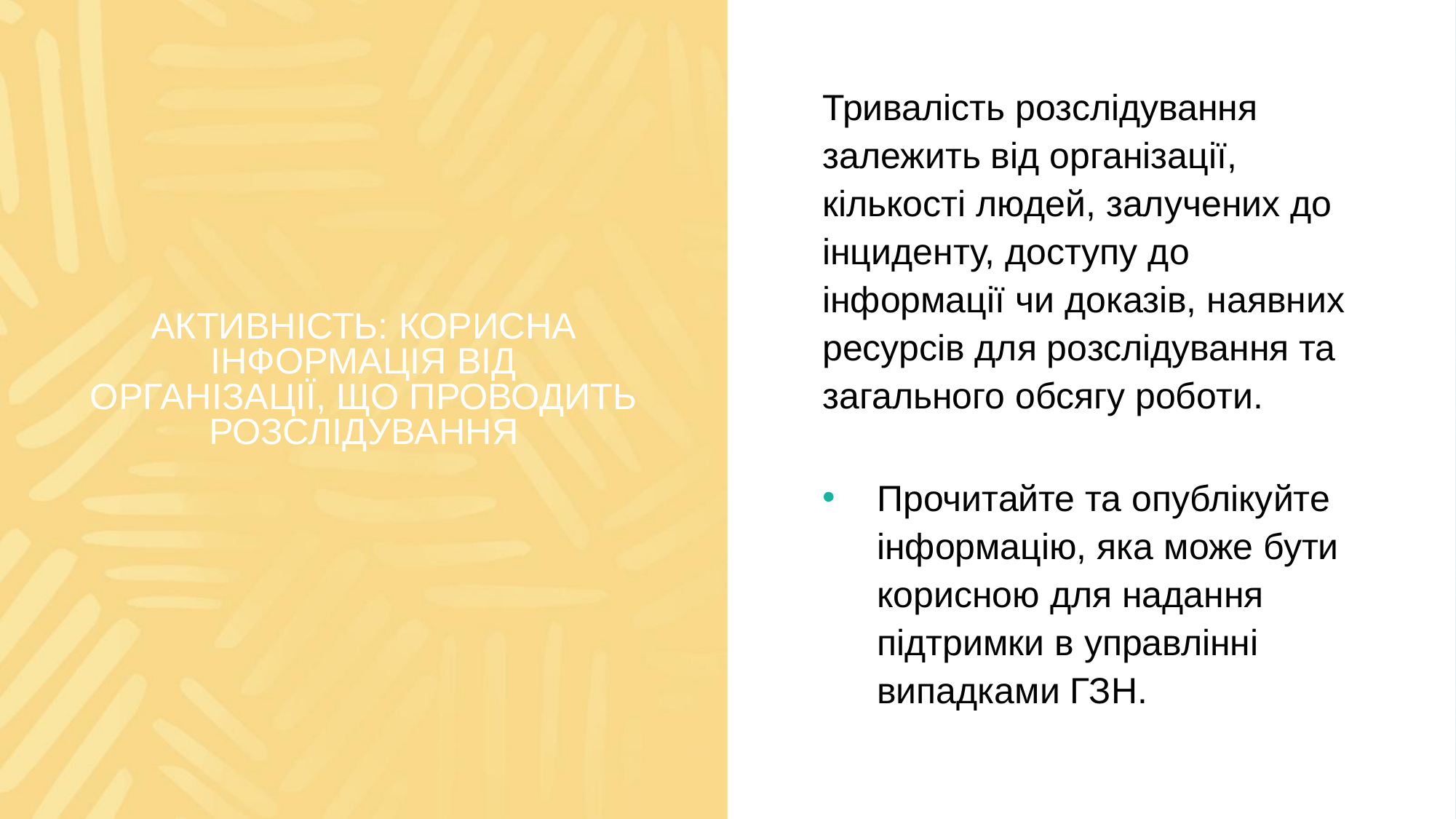

Тривалість розслідування залежить від організації, кількості людей, залучених до інциденту, доступу до інформації чи доказів, наявних ресурсів для розслідування та загального обсягу роботи.
Прочитайте та опублікуйте інформацію, яка може бути корисною для надання підтримки в управлінні випадками ГЗН.

# АКТИВНІСТЬ: КОРИСНА ІНФОРМАЦІЯ ВІД ОРГАНІЗАЦІЇ, ЩО ПРОВОДИТЬ РОЗСЛІДУВАННЯ